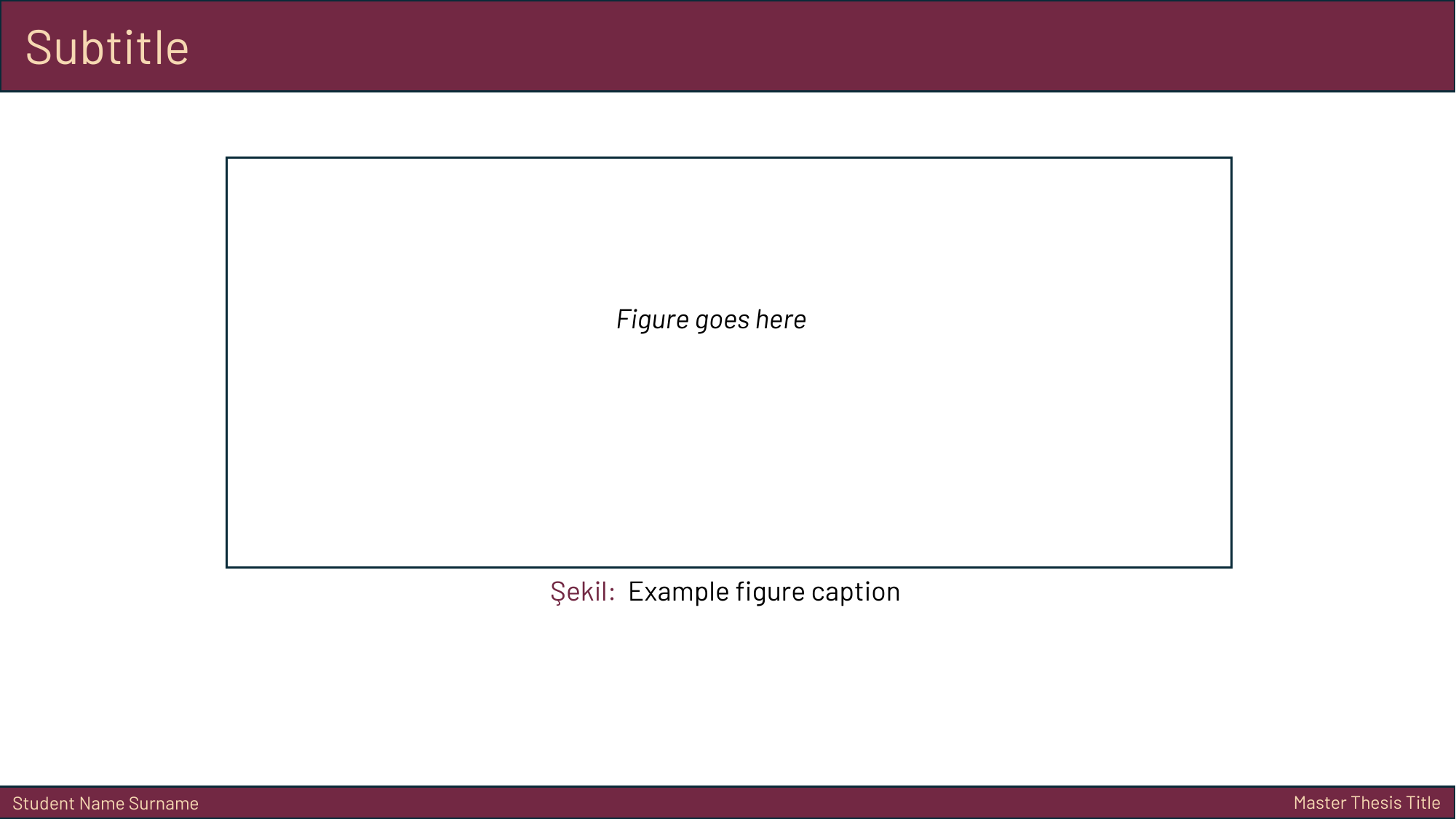

Subtitle

Figure goes here
Şekil:  Example figure caption
Master Thesis Title

Student Name Surname